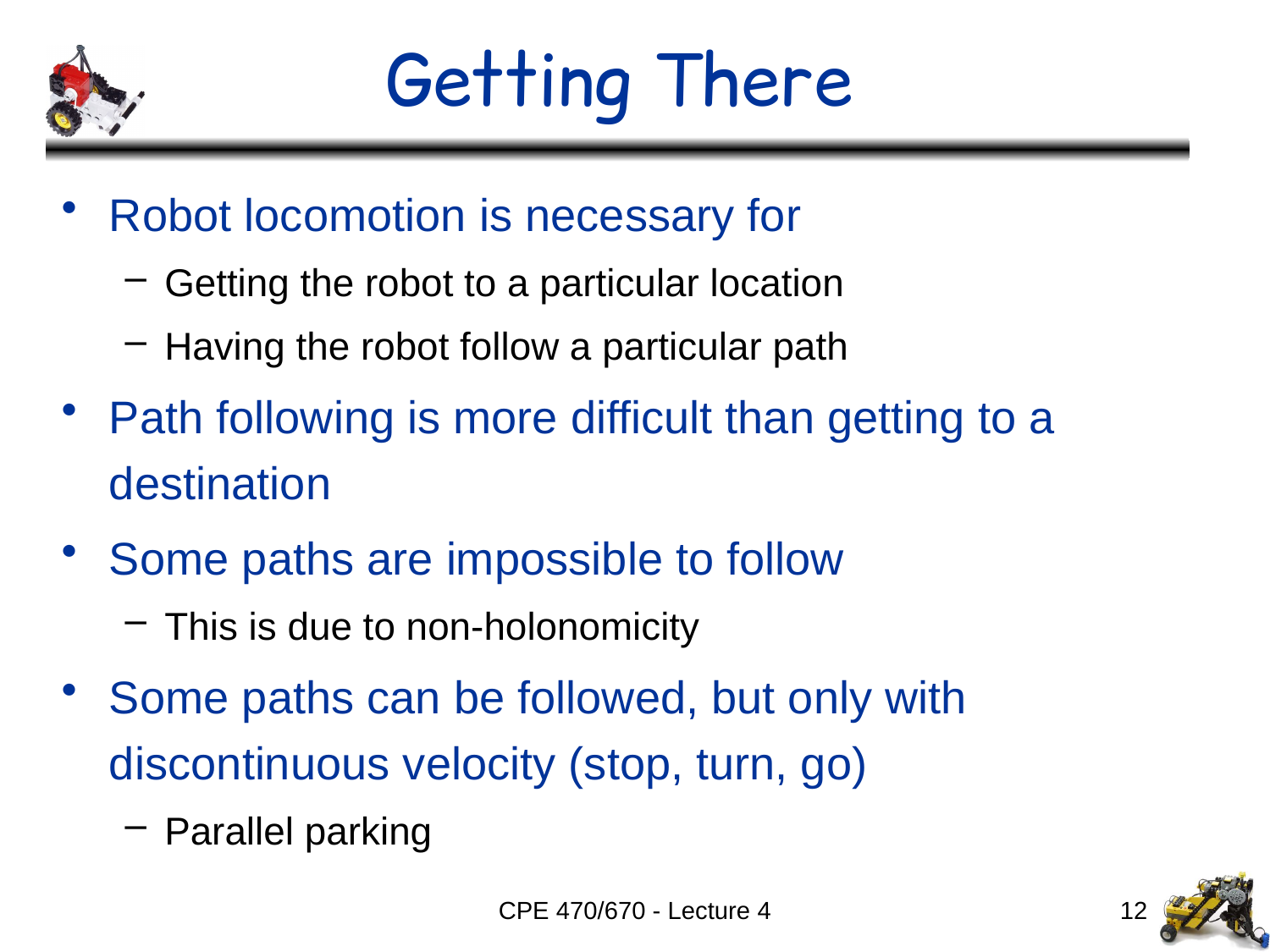

# Getting There
Robot locomotion is necessary for
Getting the robot to a particular location
Having the robot follow a particular path
Path following is more difficult than getting to a destination
Some paths are impossible to follow
This is due to non-holonomicity
Some paths can be followed, but only with discontinuous velocity (stop, turn, go)
Parallel parking
CPE 470/670 - Lecture 4
12